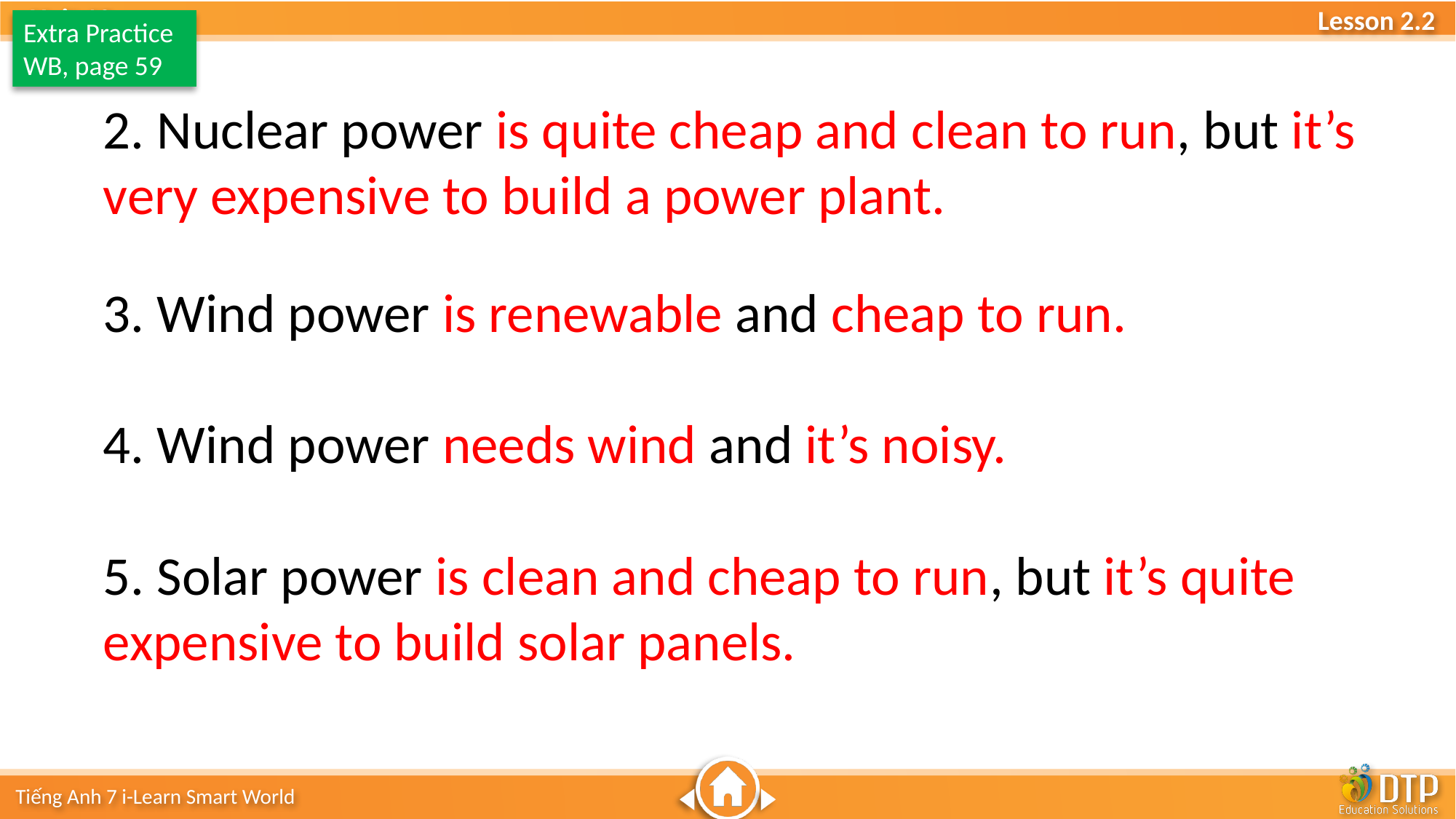

Extra Practice
WB, page 59
2. Nuclear power is quite cheap and clean to run, but it’s very expensive to build a power plant.
3. Wind power is renewable and cheap to run.
4. Wind power needs wind and it’s noisy.
5. Solar power is clean and cheap to run, but it’s quite expensive to build solar panels.